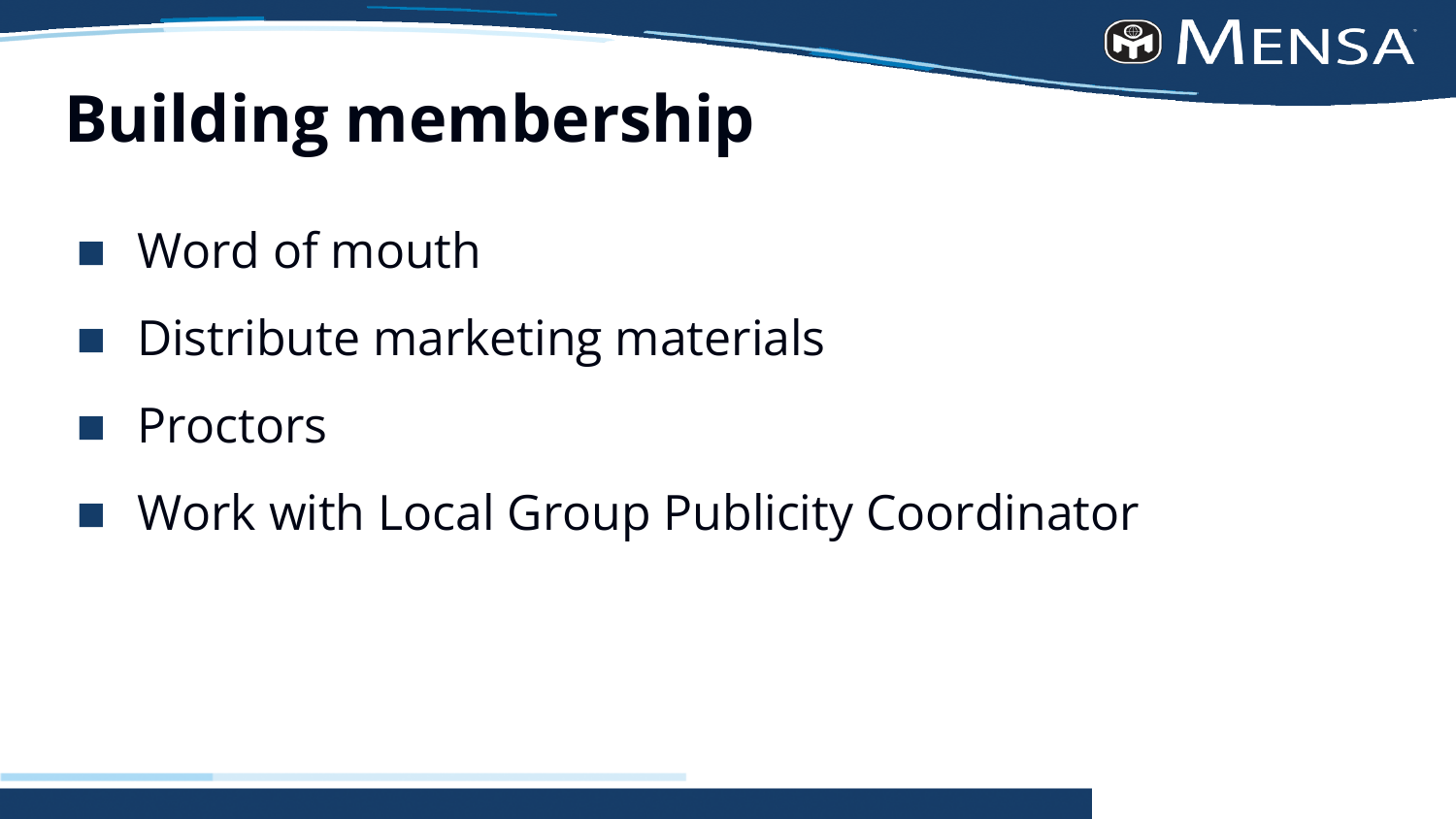

# Building membership
Word of mouth
Distribute marketing materials
Proctors
Work with Local Group Publicity Coordinator